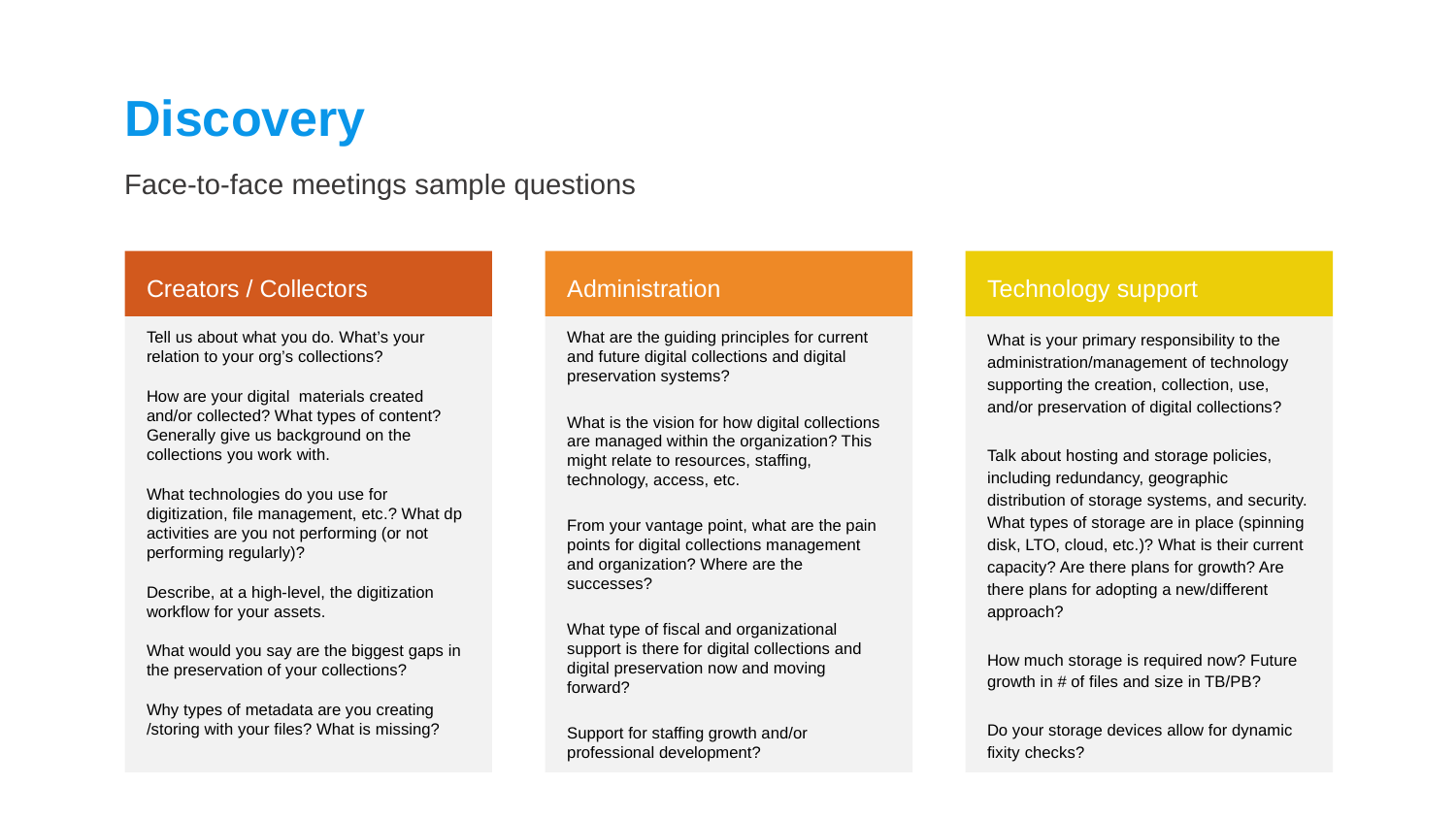

# Discovery
Face-to-face meetings sample questions
Creators / Collectors
Administration
Technology support
Tell us about what you do. What’s your relation to your org’s collections?
How are your digital  materials created and/or collected? What types of content? Generally give us background on the collections you work with.
What technologies do you use for digitization, file management, etc.? What dp activities are you not performing (or not performing regularly)?
Describe, at a high-level, the digitization workflow for your assets.
What would you say are the biggest gaps in the preservation of your collections?
Why types of metadata are you creating /storing with your files? What is missing?

What are the guiding principles for current and future digital collections and digital preservation systems?
What is the vision for how digital collections are managed within the organization? This might relate to resources, staffing, technology, access, etc.
From your vantage point, what are the pain points for digital collections management and organization? Where are the successes?
What type of fiscal and organizational support is there for digital collections and digital preservation now and moving forward?
Support for staffing growth and/or professional development?

What is your primary responsibility to the administration/management of technology supporting the creation, collection, use, and/or preservation of digital collections?
Talk about hosting and storage policies, including redundancy, geographic distribution of storage systems, and security. What types of storage are in place (spinning disk, LTO, cloud, etc.)? What is their current capacity? Are there plans for growth? Are there plans for adopting a new/different approach?
How much storage is required now? Future growth in # of files and size in TB/PB?
Do your storage devices allow for dynamic fixity checks?